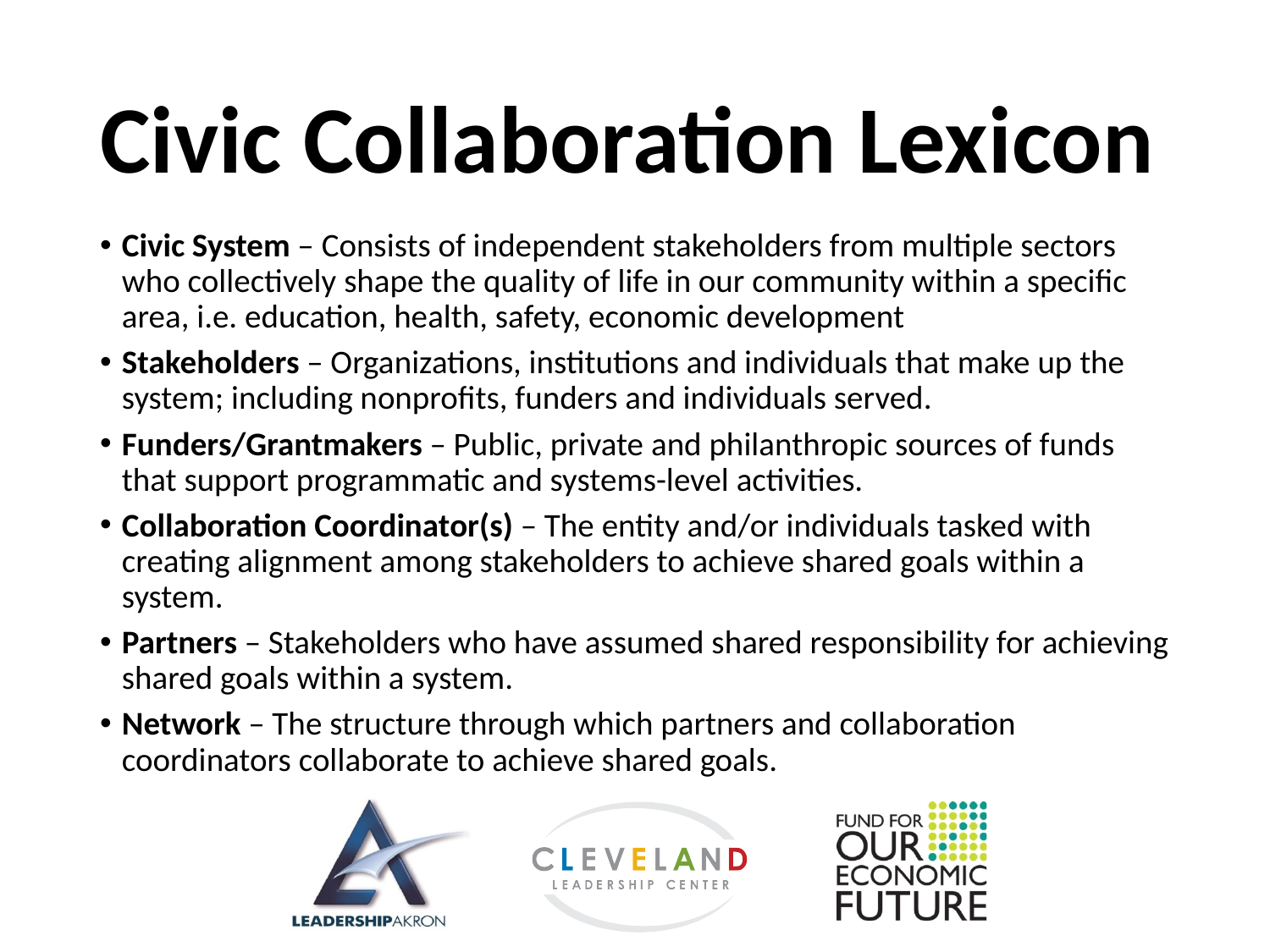

# Civic Collaboration Lexicon
Civic System – Consists of independent stakeholders from multiple sectors who collectively shape the quality of life in our community within a specific area, i.e. education, health, safety, economic development
Stakeholders – Organizations, institutions and individuals that make up the system; including nonprofits, funders and individuals served.
Funders/Grantmakers – Public, private and philanthropic sources of funds that support programmatic and systems-level activities.
Collaboration Coordinator(s) – The entity and/or individuals tasked with creating alignment among stakeholders to achieve shared goals within a system.
Partners – Stakeholders who have assumed shared responsibility for achieving shared goals within a system.
Network – The structure through which partners and collaboration coordinators collaborate to achieve shared goals.